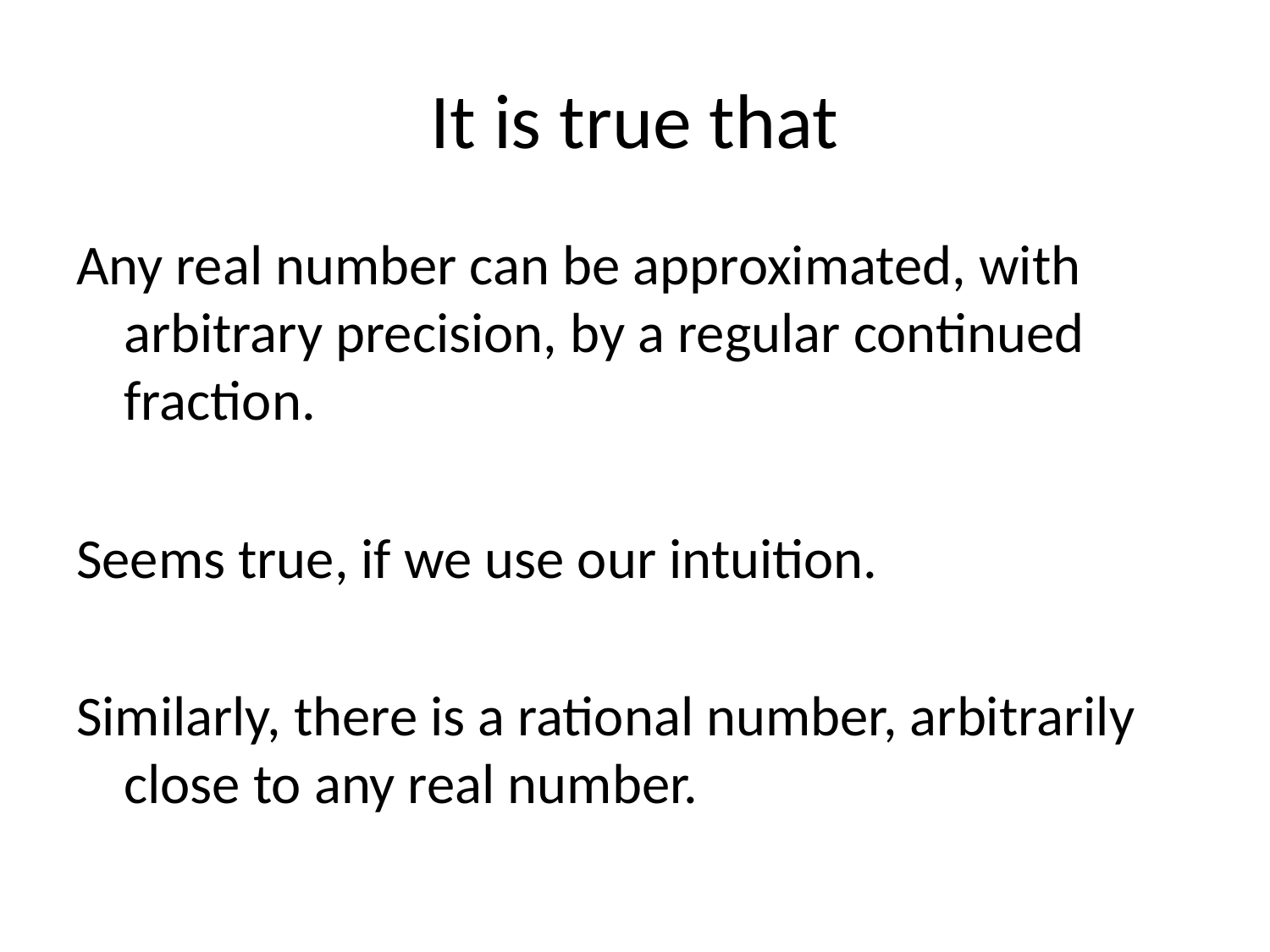

# It is true that
Any real number can be approximated, with arbitrary precision, by a regular continued fraction.

Seems true, if we use our intuition.

Similarly, there is a rational number, arbitrarily close to any real number.